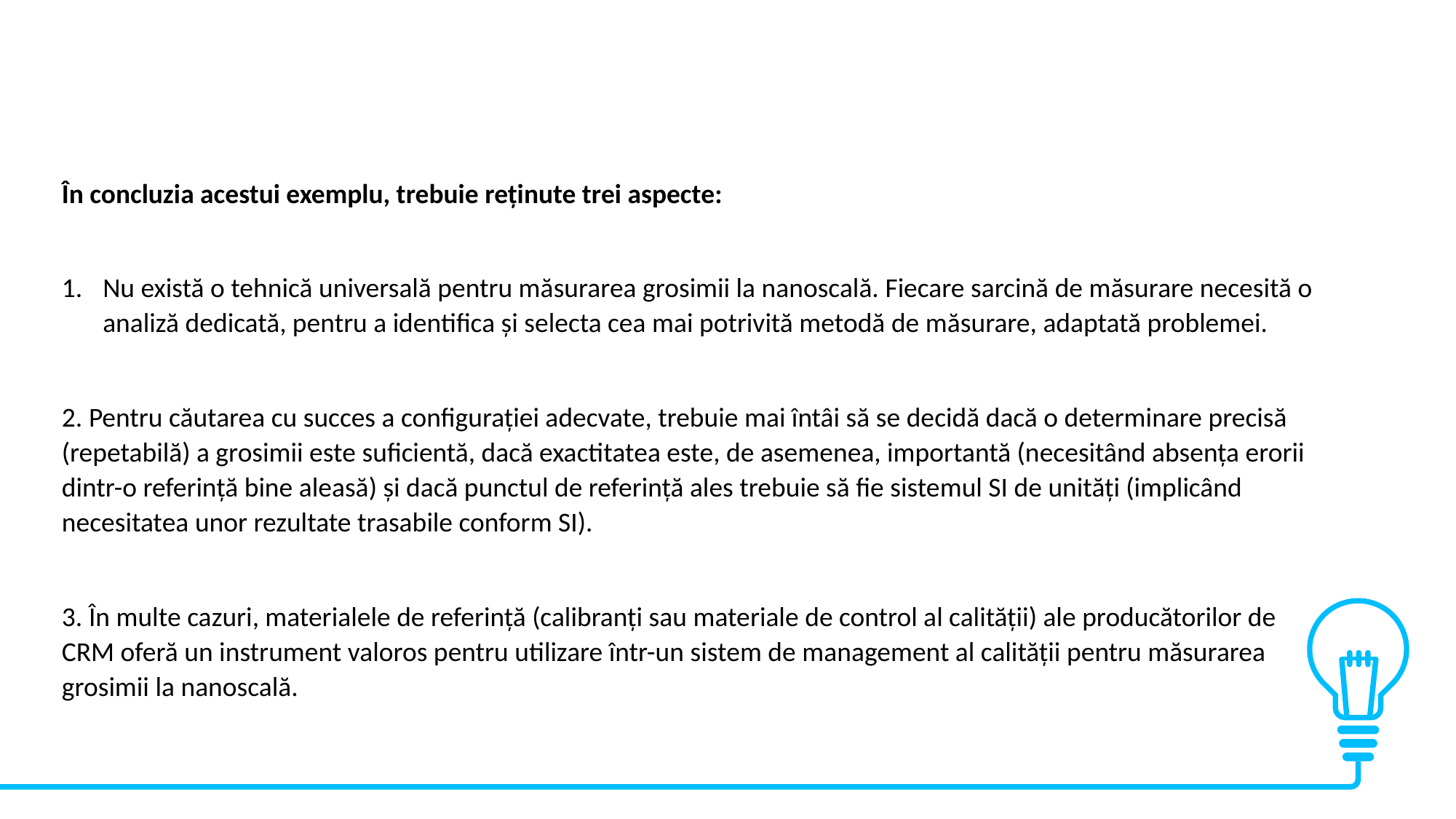

În concluzia acestui exemplu, trebuie reținute trei aspecte:

Nu există o tehnică universală pentru măsurarea grosimii la nanoscală. Fiecare sarcină de măsurare necesită o analiză dedicată, pentru a identifica și selecta cea mai potrivită metodă de măsurare, adaptată problemei.

2. Pentru căutarea cu succes a configurației adecvate, trebuie mai întâi să se decidă dacă o determinare precisă (repetabilă) a grosimii este suficientă, dacă exactitatea este, de asemenea, importantă (necesitând absența erorii dintr-o referință bine aleasă) și dacă punctul de referință ales trebuie să fie sistemul SI de unități (implicând necesitatea unor rezultate trasabile conform SI).

3. În multe cazuri, materialele de referință (calibranți sau materiale de control al calității) ale producătorilor de CRM oferă un instrument valoros pentru utilizare într-un sistem de management al calității pentru măsurarea grosimii la nanoscală.